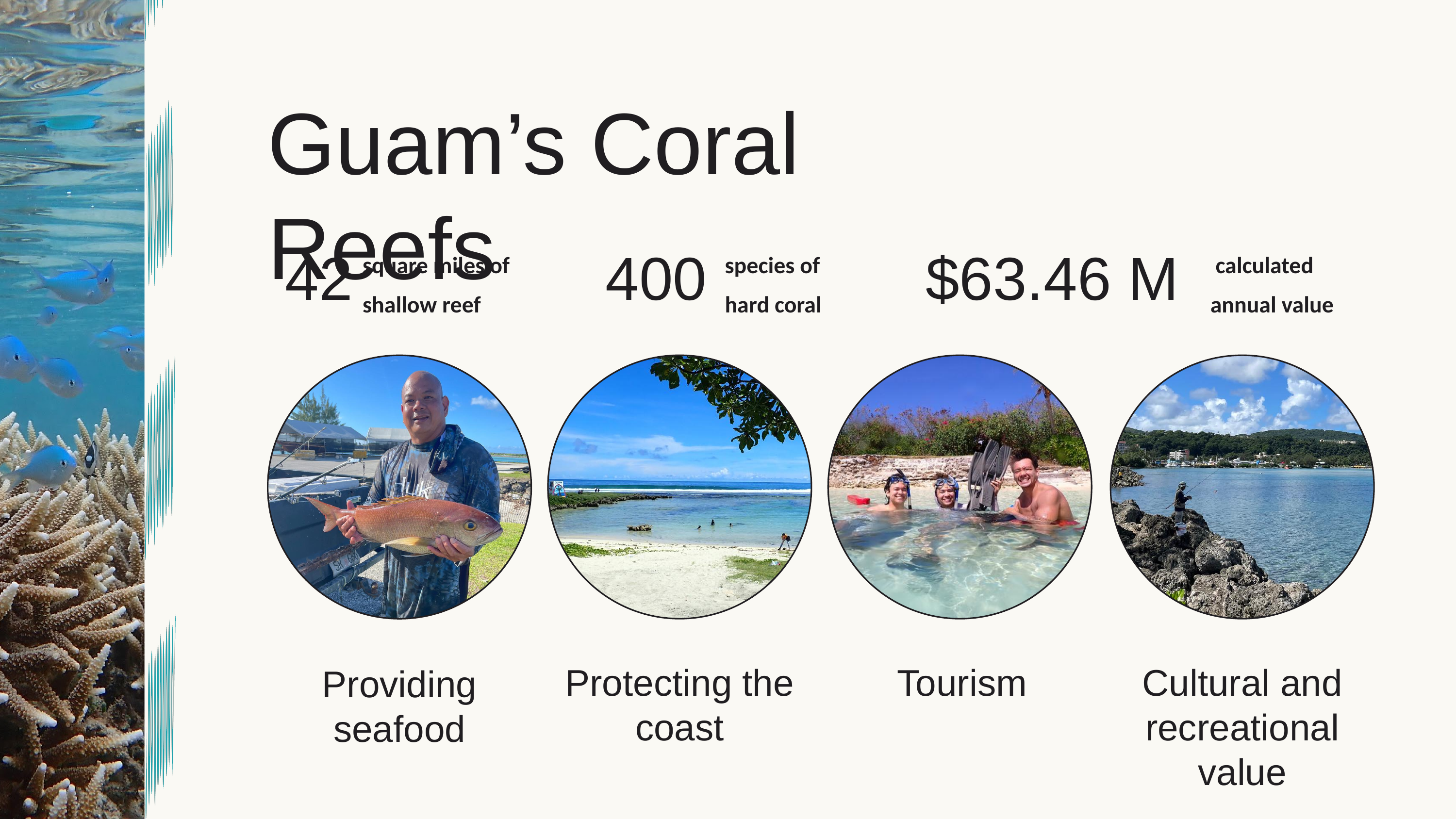

Guam’s Coral Reefs
square miles of shallow reef
species of hard coral
 calculated annual value
42
400
$63.46 M

Protecting the coast

Tourism

Cultural and recreational value
Providing seafood